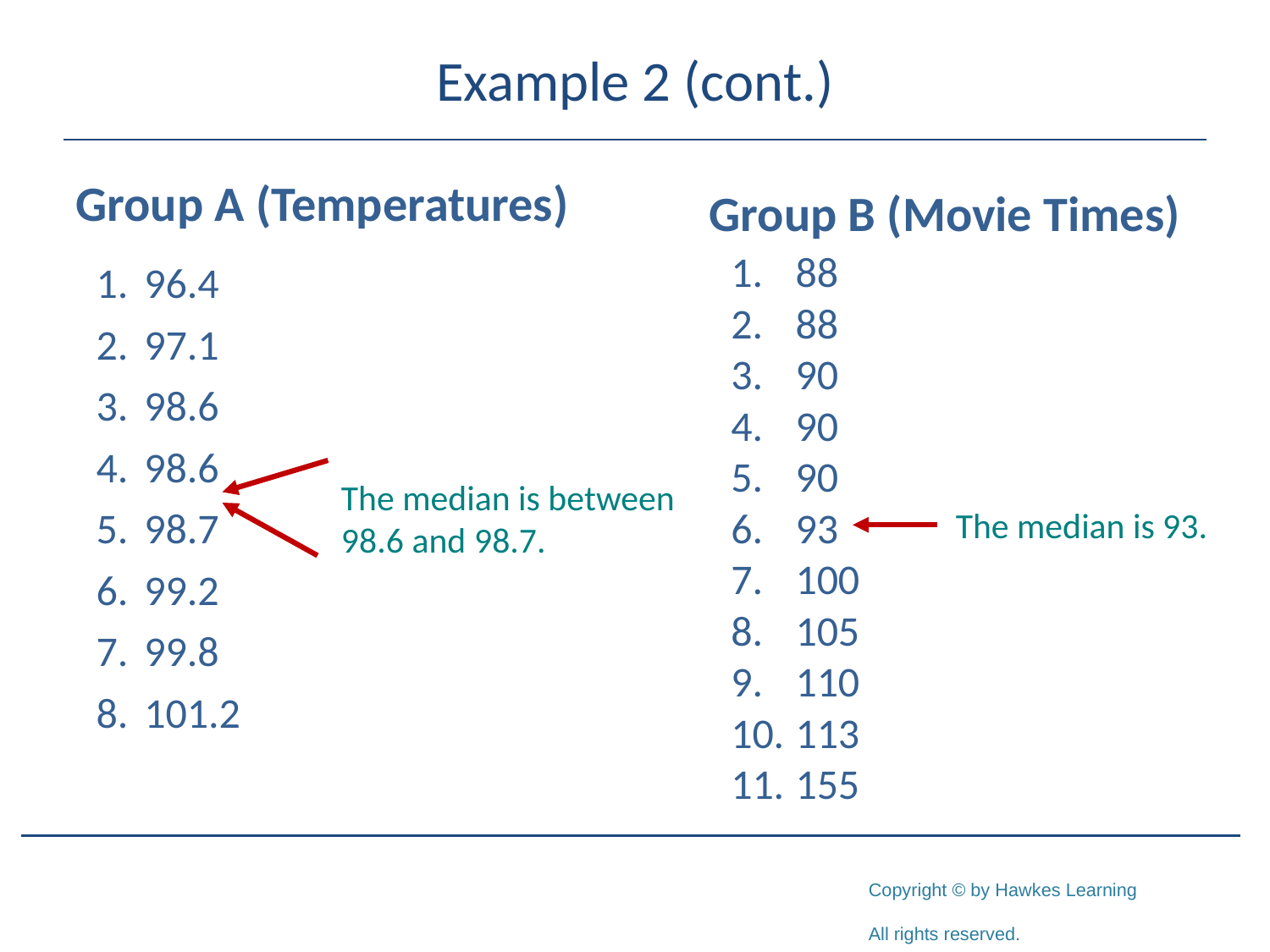

# Example 2 (cont.)
Group B (Movie Times)
Group A (Temperatures)

1. 	88
2. 	88
3. 	90
4. 	90
5. 	90
6. 	93
7. 	100
8. 	105
9. 	110
10. 	113
11. 	155
1. 	96.4
2. 	97.1
3. 	98.6
4. 	98.6
5. 	98.7
6. 	99.2
7. 	99.8
8. 	101.2
The median is between
98.6 and 98.7.
The median is 93.